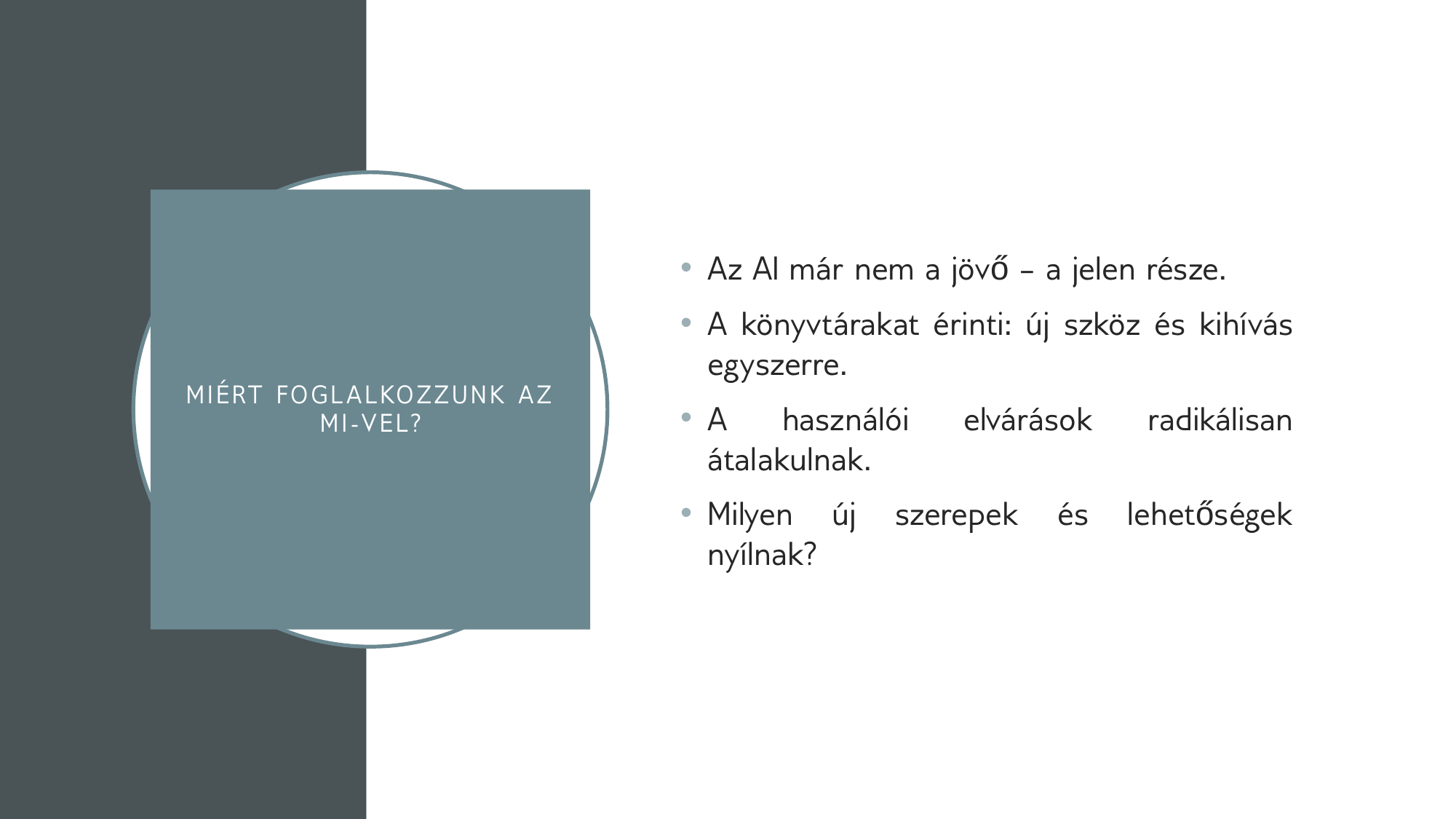

Az AI már nem a jövő – a jelen része.
A könyvtárakat érinti: új szköz és kihívás egyszerre.
A használói elvárások radikálisan átalakulnak.
Milyen új szerepek és lehetőségek nyílnak?

# Miért foglalkozzunk az MI-vel?